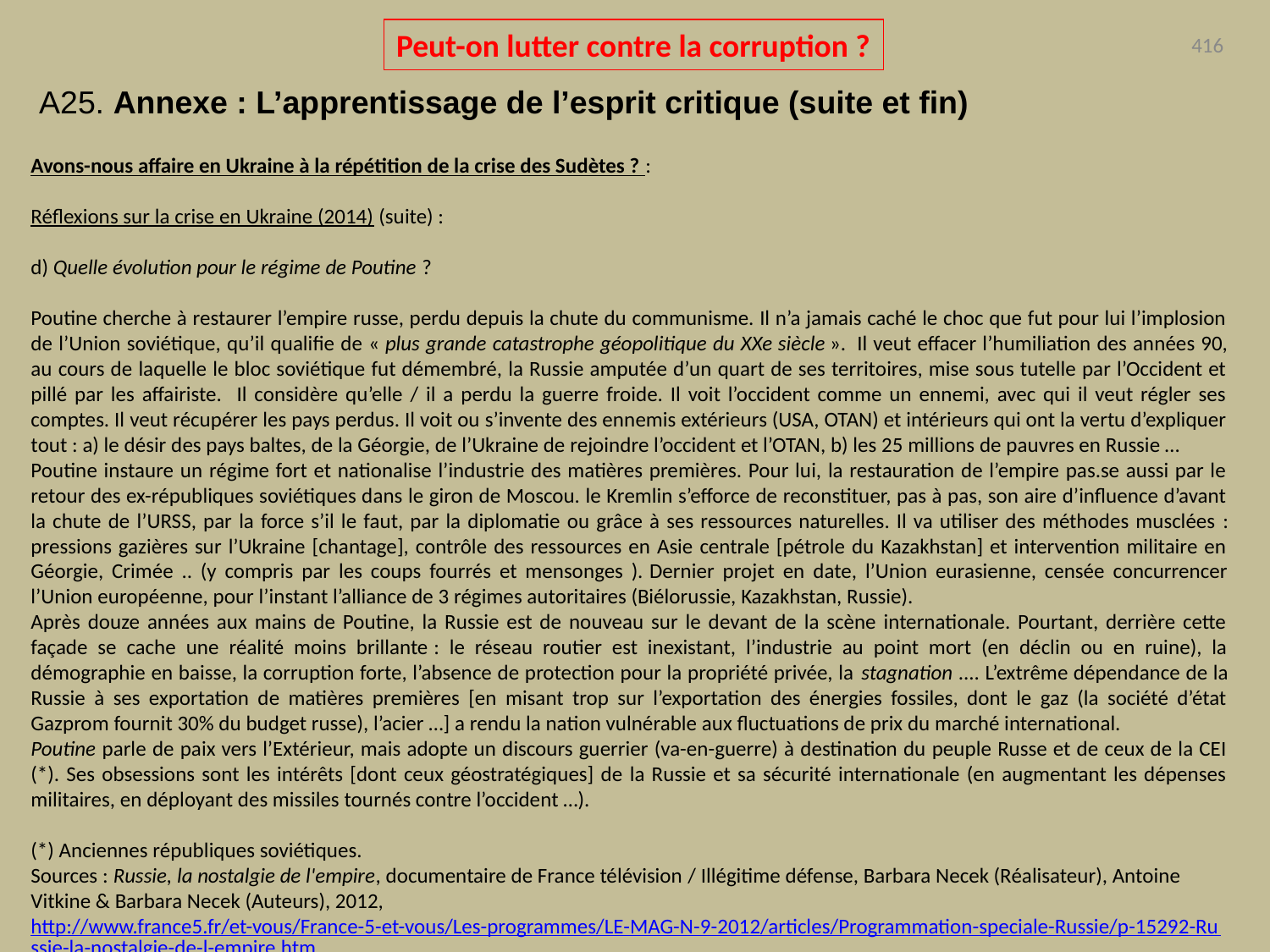

Peut-on lutter contre la corruption ?
416
A25. Annexe : L’apprentissage de l’esprit critique (suite et fin)
Avons-nous affaire en Ukraine à la répétition de la crise des Sudètes ? :

Réflexions sur la crise en Ukraine (2014) (suite) :

d) Quelle évolution pour le régime de Poutine ?

Poutine cherche à restaurer l’empire russe, perdu depuis la chute du communisme. Il n’a jamais caché le choc que fut pour lui l’implosion de l’Union soviétique, qu’il qualifie de « plus grande catastrophe géopolitique du XXe siècle ».  Il veut effacer l’humiliation des années 90, au cours de laquelle le bloc soviétique fut démembré, la Russie amputée d’un quart de ses territoires, mise sous tutelle par l’Occident et pillé par les affairiste.  Il considère qu’elle / il a perdu la guerre froide. Il voit l’occident comme un ennemi, avec qui il veut régler ses comptes. Il veut récupérer les pays perdus. Il voit ou s’invente des ennemis extérieurs (USA, OTAN) et intérieurs qui ont la vertu d’expliquer tout : a) le désir des pays baltes, de la Géorgie, de l’Ukraine de rejoindre l’occident et l’OTAN, b) les 25 millions de pauvres en Russie …
Poutine instaure un régime fort et nationalise l’industrie des matières premières. Pour lui, la restauration de l’empire pas.se aussi par le retour des ex-républiques soviétiques dans le giron de Moscou. le Kremlin s’efforce de reconstituer, pas à pas, son aire d’influence d’avant la chute de l’URSS, par la force s’il le faut, par la diplomatie ou grâce à ses ressources naturelles. Il va utiliser des méthodes musclées : pressions gazières sur l’Ukraine [chantage], contrôle des ressources en Asie centrale [pétrole du Kazakhstan] et intervention militaire en Géorgie, Crimée .. (y compris par les coups fourrés et mensonges ). Dernier projet en date, l’Union eurasienne, censée concurrencer l’Union européenne, pour l’instant l’alliance de 3 régimes autoritaires (Biélorussie, Kazakhstan, Russie).
Après douze années aux mains de Poutine, la Russie est de nouveau sur le devant de la scène internationale. Pourtant, derrière cette façade se cache une réalité moins brillante : le réseau routier est inexistant, l’industrie au point mort (en déclin ou en ruine), la démographie en baisse, la corruption forte, l’absence de protection pour la propriété privée, la stagnation .... L’extrême dépendance de la Russie à ses exportation de matières premières [en misant trop sur l’exportation des énergies fossiles, dont le gaz (la société d’état Gazprom fournit 30% du budget russe), l’acier …] a rendu la nation vulnérable aux fluctuations de prix du marché international.
Poutine parle de paix vers l’Extérieur, mais adopte un discours guerrier (va-en-guerre) à destination du peuple Russe et de ceux de la CEI (*). Ses obsessions sont les intérêts [dont ceux géostratégiques] de la Russie et sa sécurité internationale (en augmentant les dépenses militaires, en déployant des missiles tournés contre l’occident …).

(*) Anciennes républiques soviétiques.
Sources : Russie, la nostalgie de l'empire, documentaire de France télévision / Illégitime défense, Barbara Necek (Réalisateur), Antoine Vitkine & Barbara Necek (Auteurs), 2012, http://www.france5.fr/et-vous/France-5-et-vous/Les-programmes/LE-MAG-N-9-2012/articles/Programmation-speciale-Russie/p-15292-Russie-la-nostalgie-de-l-empire.htm